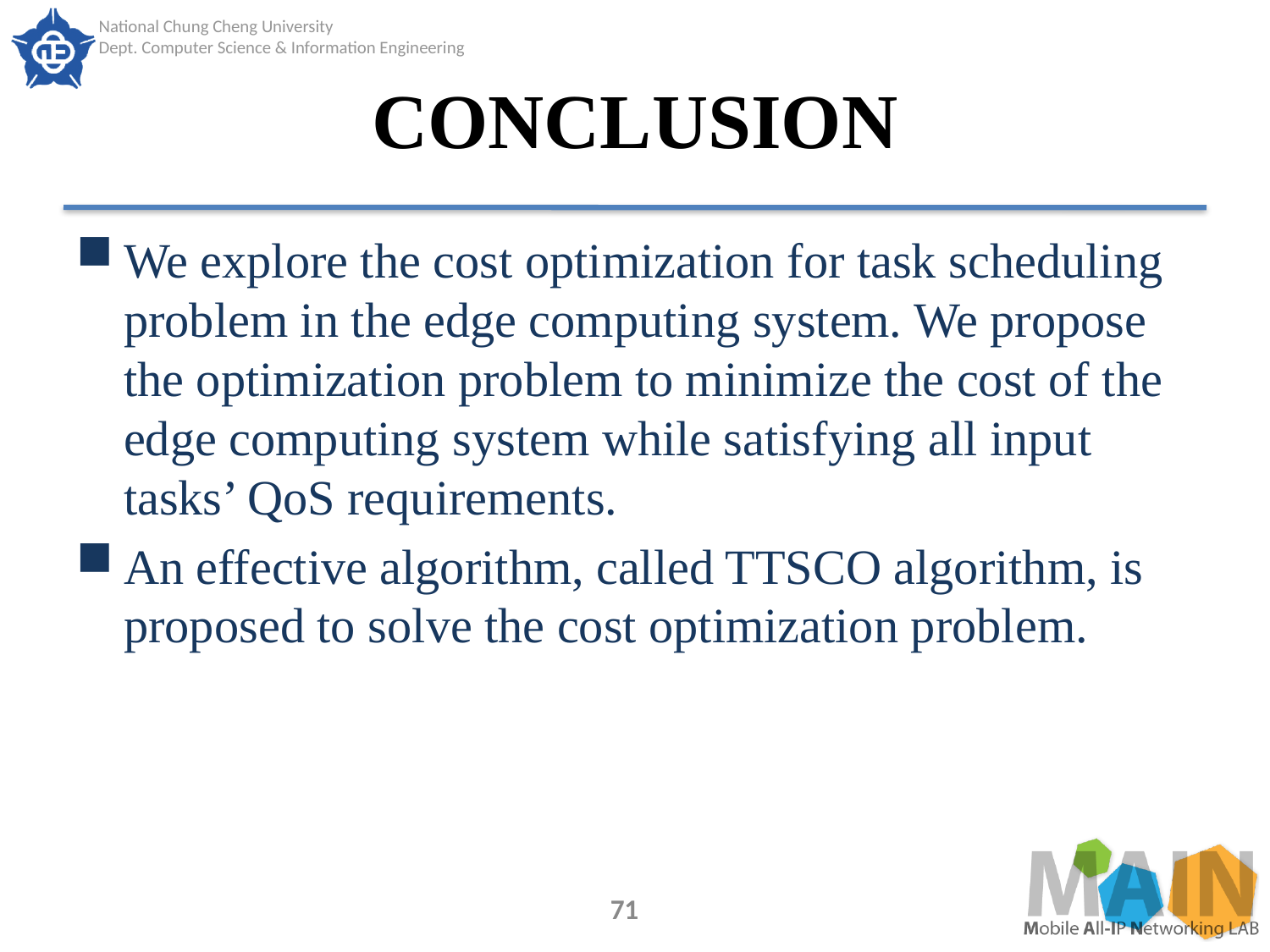

# CONCLUSION
We explore the cost optimization for task scheduling problem in the edge computing system. We propose the optimization problem to minimize the cost of the edge computing system while satisfying all input tasks’ QoS requirements.
An effective algorithm, called TTSCO algorithm, is proposed to solve the cost optimization problem.
71